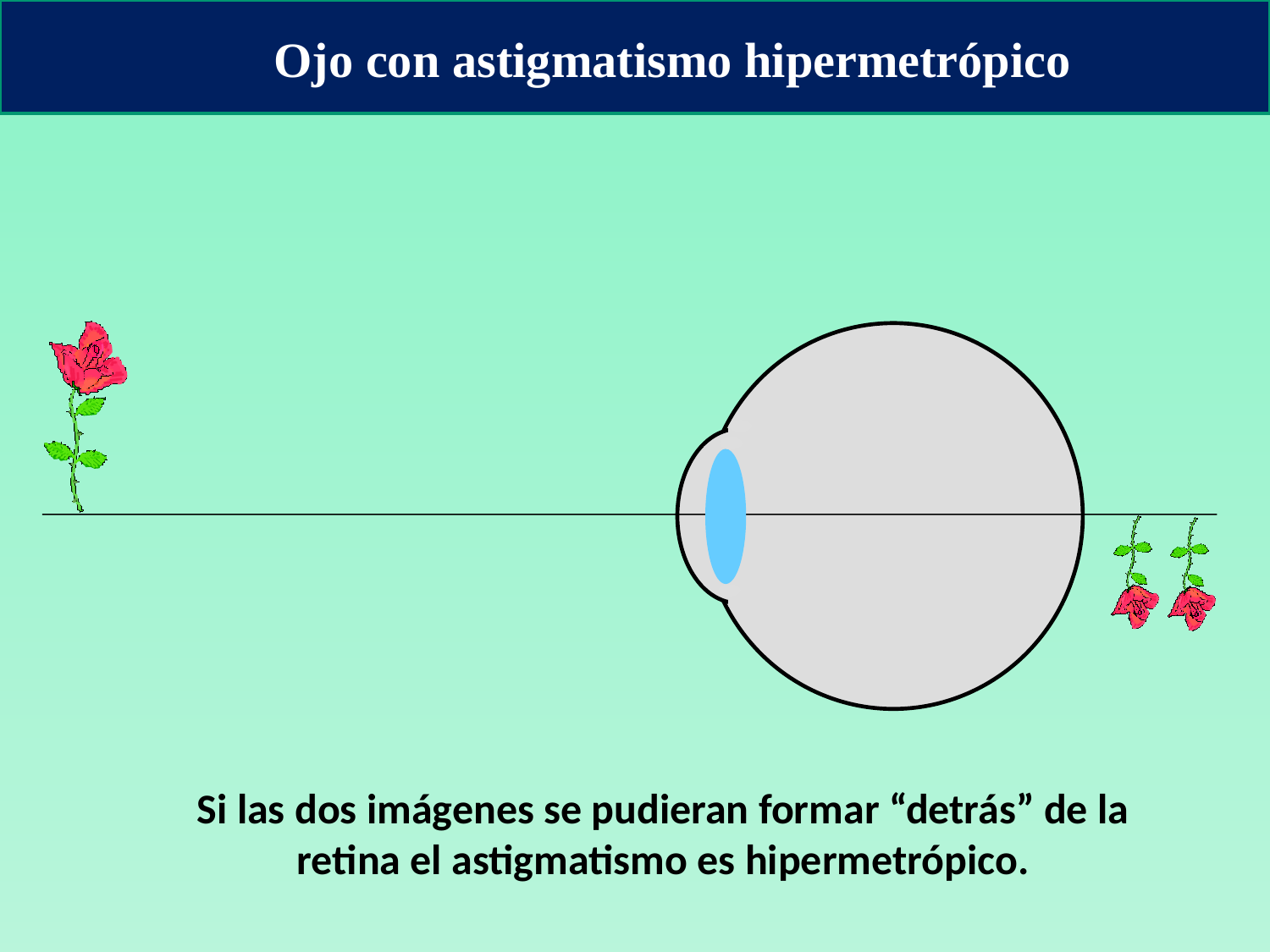

Ojo con astigmatismo hipermetrópico

Si las dos imágenes se pudieran formar “detrás” de la retina el astigmatismo es hipermetrópico.